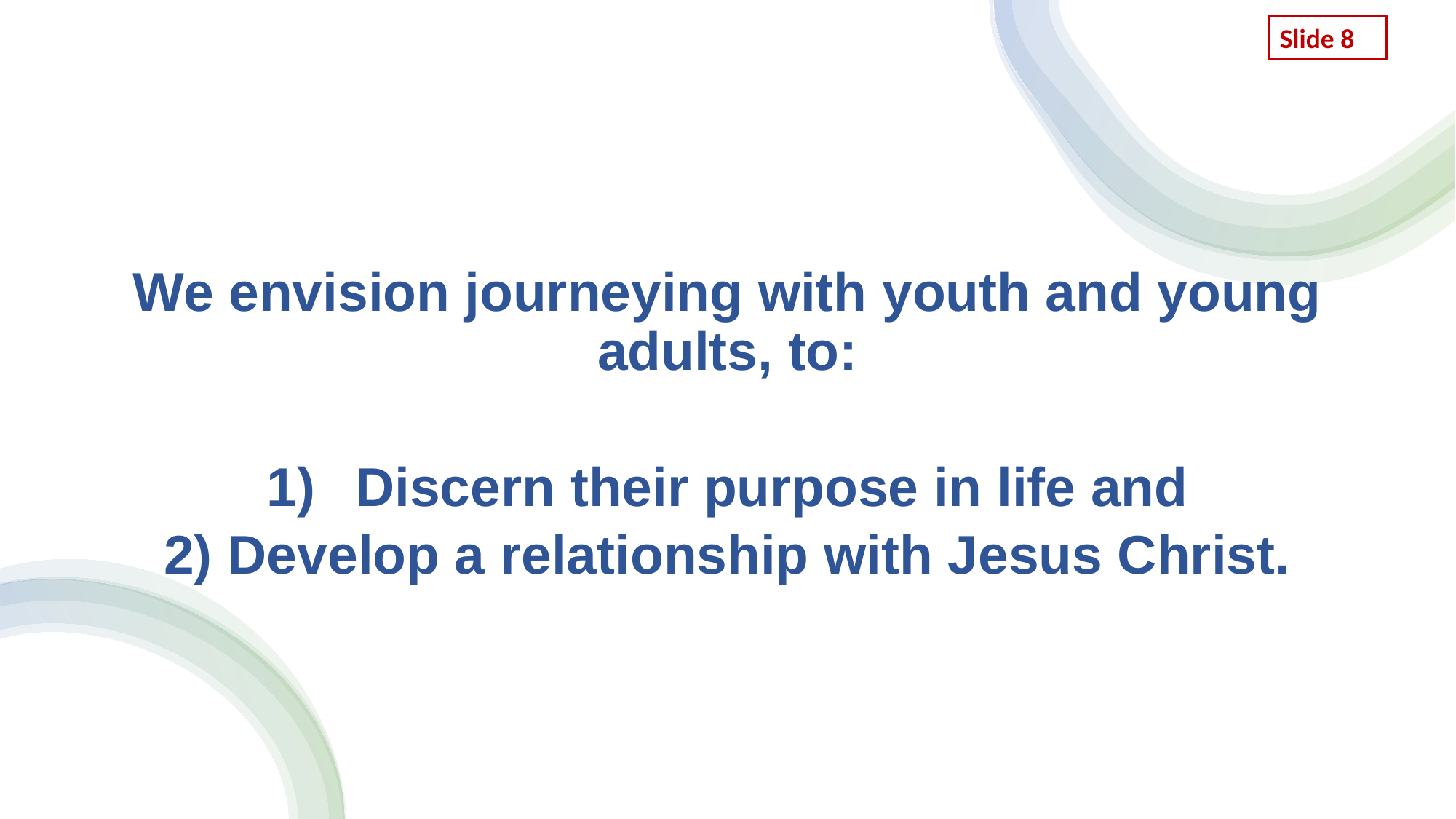

Slide 8
We envision journeying with youth and young adults, to:

Discern their purpose in life and
2) Develop a relationship with Jesus Christ.